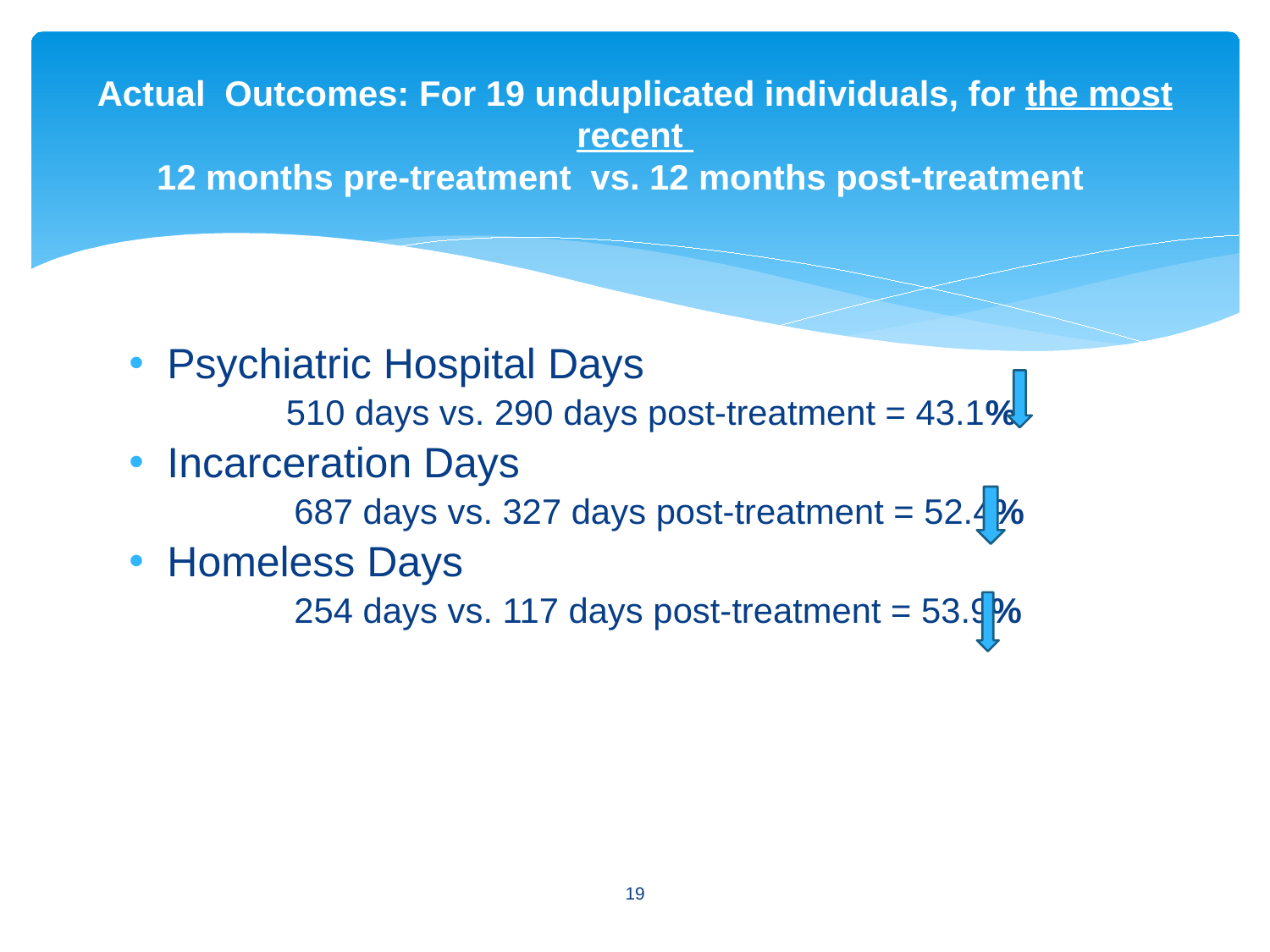

# Actual  Outcomes: For 19 unduplicated individuals, for the most recent 12 months pre-treatment  vs. 12 months post-treatment

Psychiatric Hospital Days
510 days vs. 290 days post-treatment = 43.1%
Incarceration Days
		687 days vs. 327 days post-treatment = 52.4%
Homeless Days
		254 days vs. 117 days post-treatment = 53.9%

19